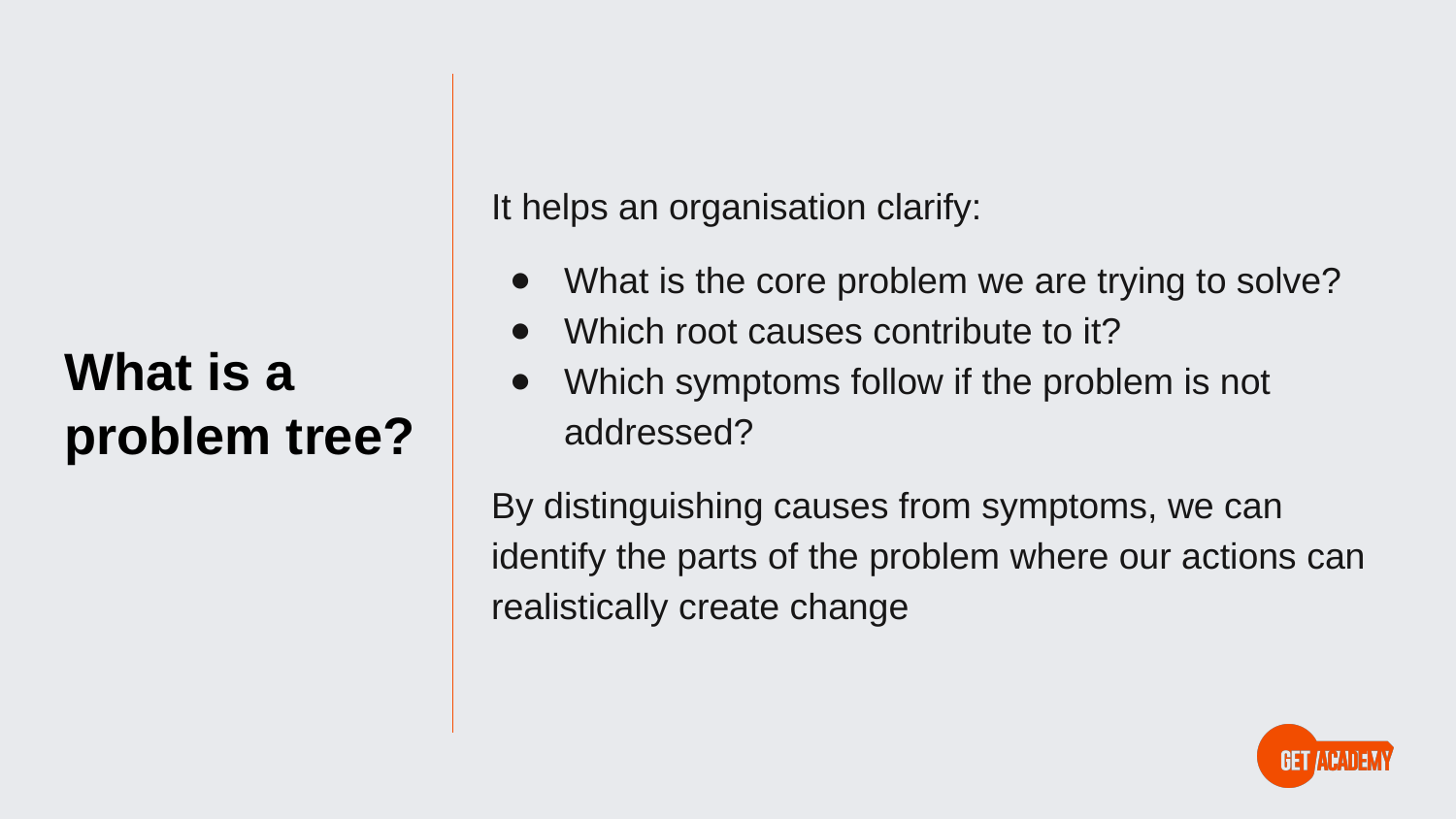

# What is a problem tree?
It helps an organisation clarify:
What is the core problem we are trying to solve?
Which root causes contribute to it?
Which symptoms follow if the problem is not addressed?
By distinguishing causes from symptoms, we can identify the parts of the problem where our actions can realistically create change